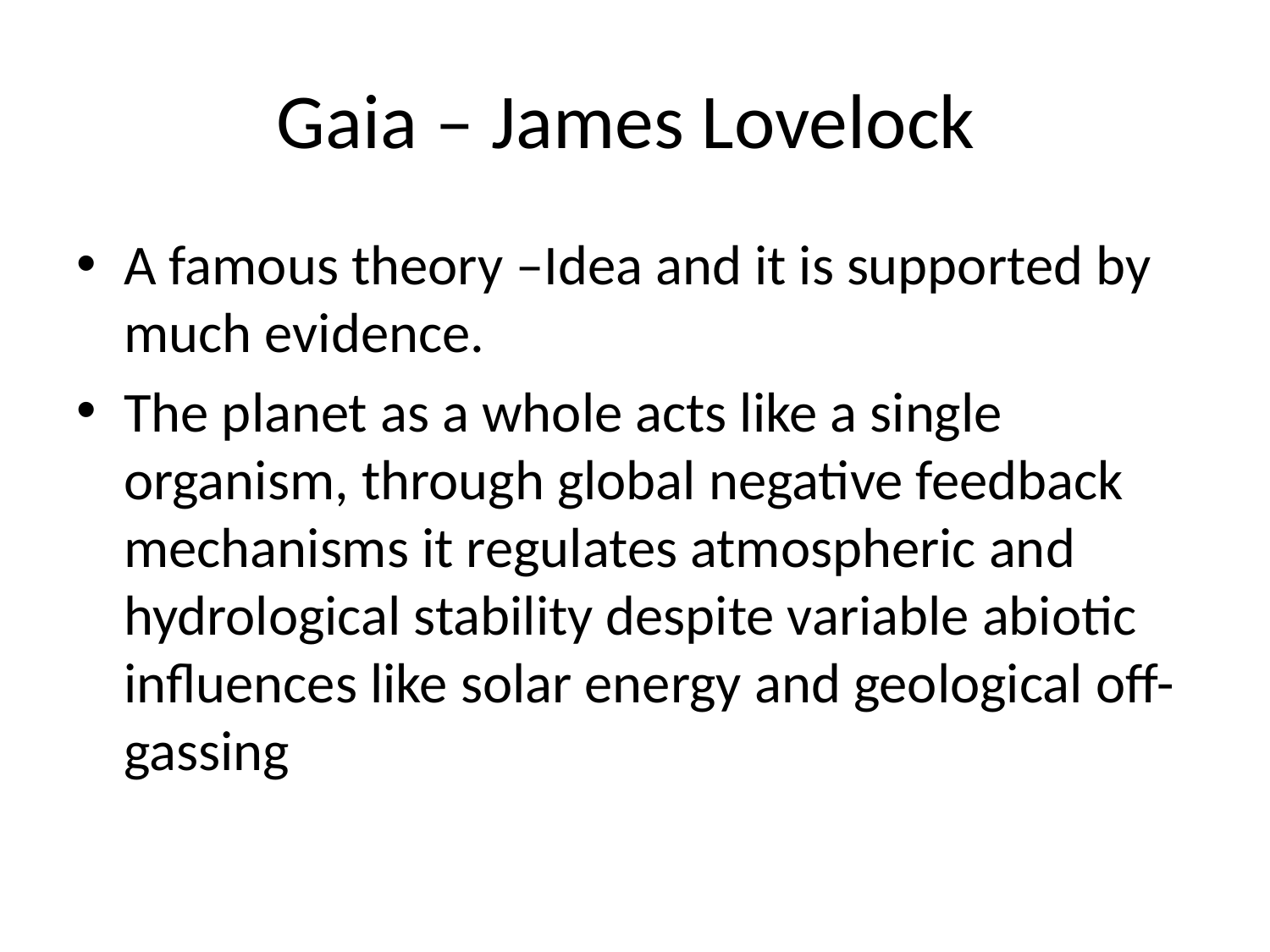

# Gaia – James Lovelock
A famous theory –Idea and it is supported by much evidence.
The planet as a whole acts like a single organism, through global negative feedback mechanisms it regulates atmospheric and hydrological stability despite variable abiotic influences like solar energy and geological off-gassing